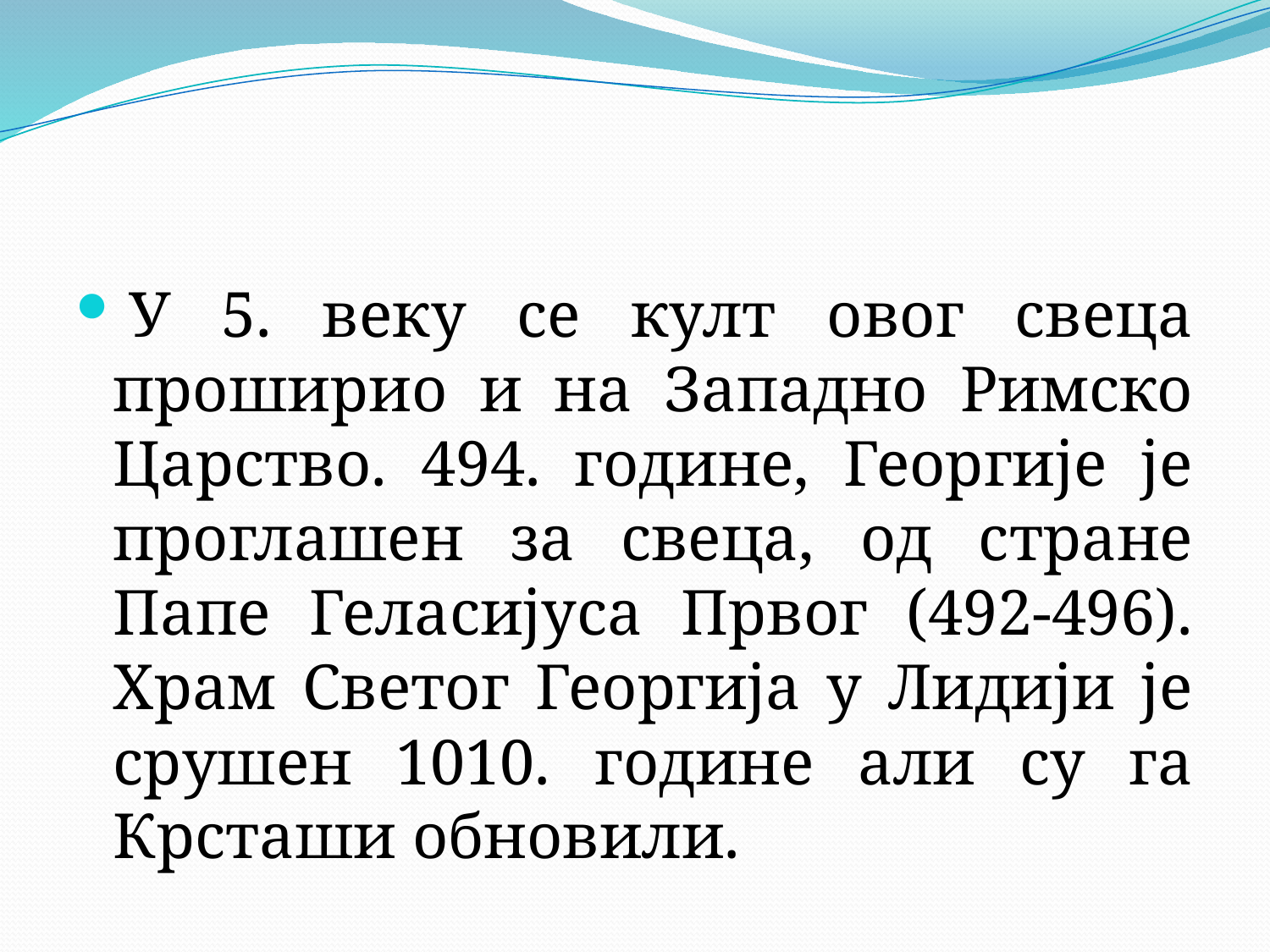

#
 У 5. веку се култ овог свеца проширио и на Западно Римско Царство. 494. године, Георгије је проглашен за свеца, од стране Папе Геласијуса Првог (492-496). Храм Светог Георгија у Лидији је срушен 1010. године али су га Крсташи обновили.